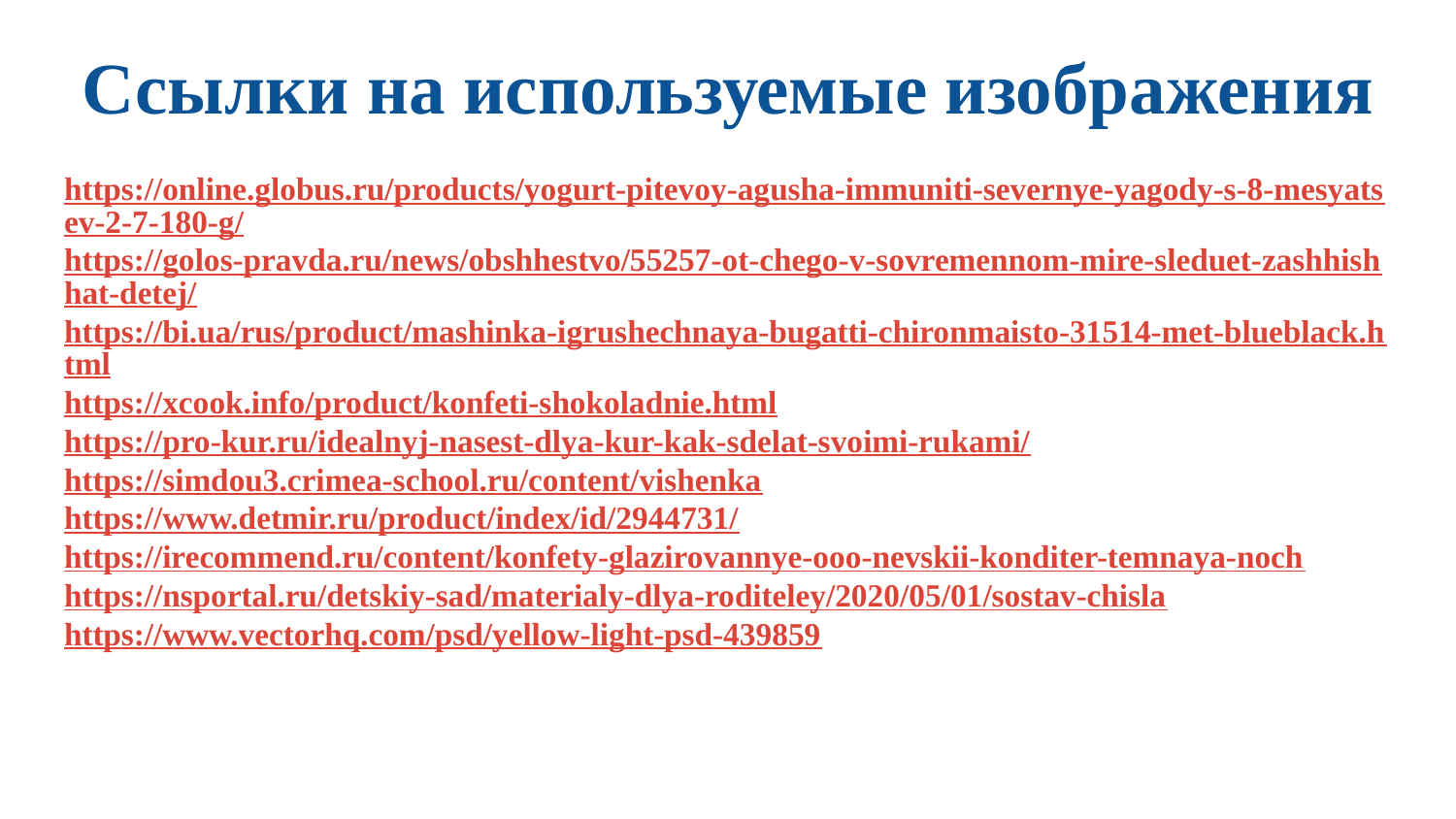

# Ссылки на используемые изображения
https://online.globus.ru/products/yogurt-pitevoy-agusha-immuniti-severnye-yagody-s-8-mesyatsev-2-7-180-g/
https://golos-pravda.ru/news/obshhestvo/55257-ot-chego-v-sovremennom-mire-sleduet-zashhishhat-detej/
https://bi.ua/rus/product/mashinka-igrushechnaya-bugatti-chironmaisto-31514-met-blueblack.html
https://xcook.info/product/konfeti-shokoladnie.html
https://pro-kur.ru/idealnyj-nasest-dlya-kur-kak-sdelat-svoimi-rukami/
https://simdou3.crimea-school.ru/content/vishenka
https://www.detmir.ru/product/index/id/2944731/
https://irecommend.ru/content/konfety-glazirovannye-ooo-nevskii-konditer-temnaya-noch
https://nsportal.ru/detskiy-sad/materialy-dlya-roditeley/2020/05/01/sostav-chisla
https://www.vectorhq.com/psd/yellow-light-psd-439859